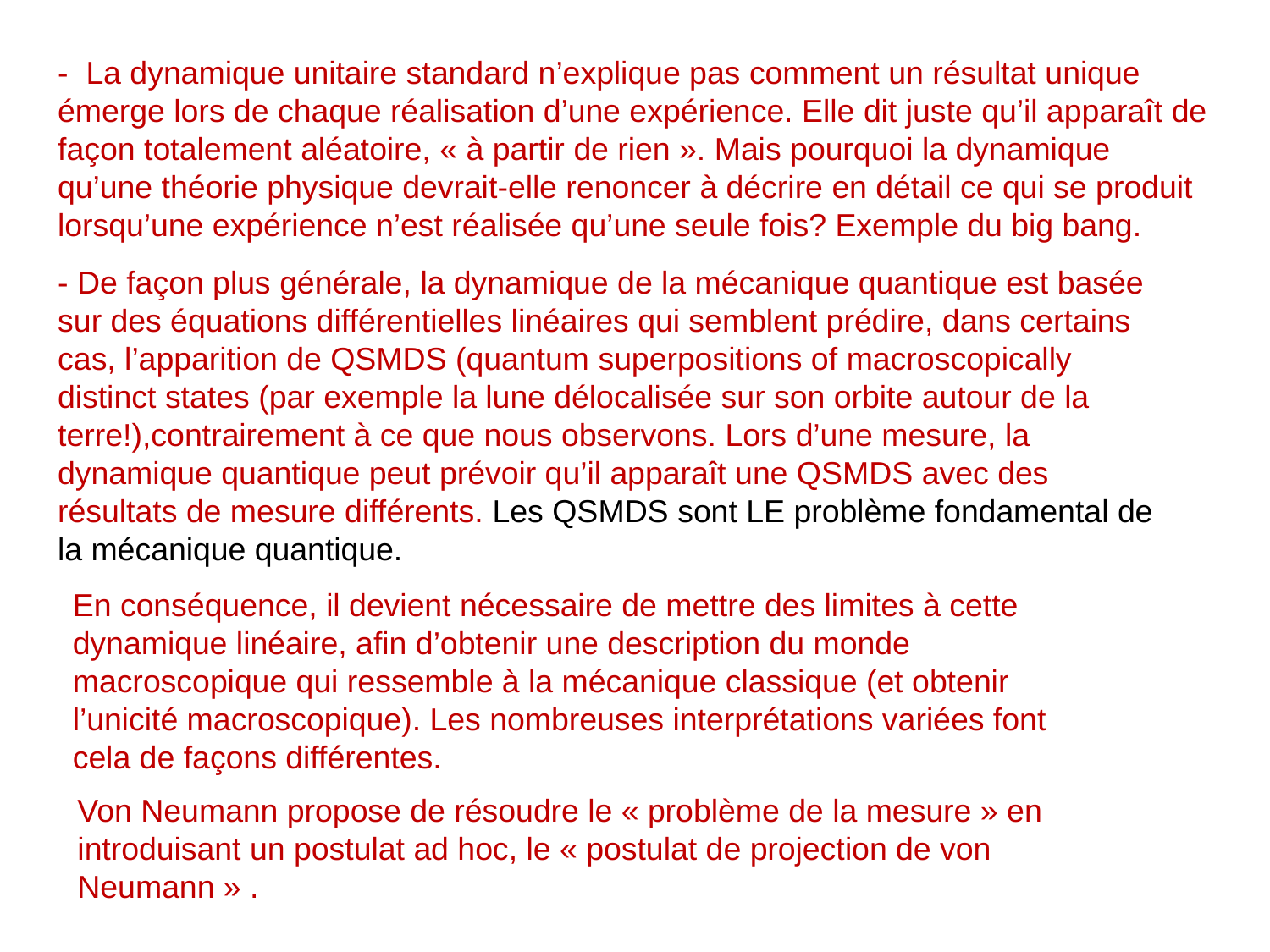

-  La dynamique unitaire standard n’explique pas comment un résultat unique émerge lors de chaque réalisation d’une expérience. Elle dit juste qu’il apparaît de façon totalement aléatoire, « à partir de rien ». Mais pourquoi la dynamique qu’une théorie physique devrait-elle renoncer à décrire en détail ce qui se produit lorsqu’une expérience n’est réalisée qu’une seule fois? Exemple du big bang.
- De façon plus générale, la dynamique de la mécanique quantique est basée sur des équations différentielles linéaires qui semblent prédire, dans certains cas, l’apparition de QSMDS (quantum superpositions of macroscopically distinct states (par exemple la lune délocalisée sur son orbite autour de la terre!),contrairement à ce que nous observons. Lors d’une mesure, la dynamique quantique peut prévoir qu’il apparaît une QSMDS avec des résultats de mesure différents. Les QSMDS sont LE problème fondamental de la mécanique quantique.

En conséquence, il devient nécessaire de mettre des limites à cette dynamique linéaire, afin d’obtenir une description du monde macroscopique qui ressemble à la mécanique classique (et obtenir l’unicité macroscopique). Les nombreuses interprétations variées font cela de façons différentes.
Von Neumann propose de résoudre le « problème de la mesure » en introduisant un postulat ad hoc, le « postulat de projection de von Neumann » .